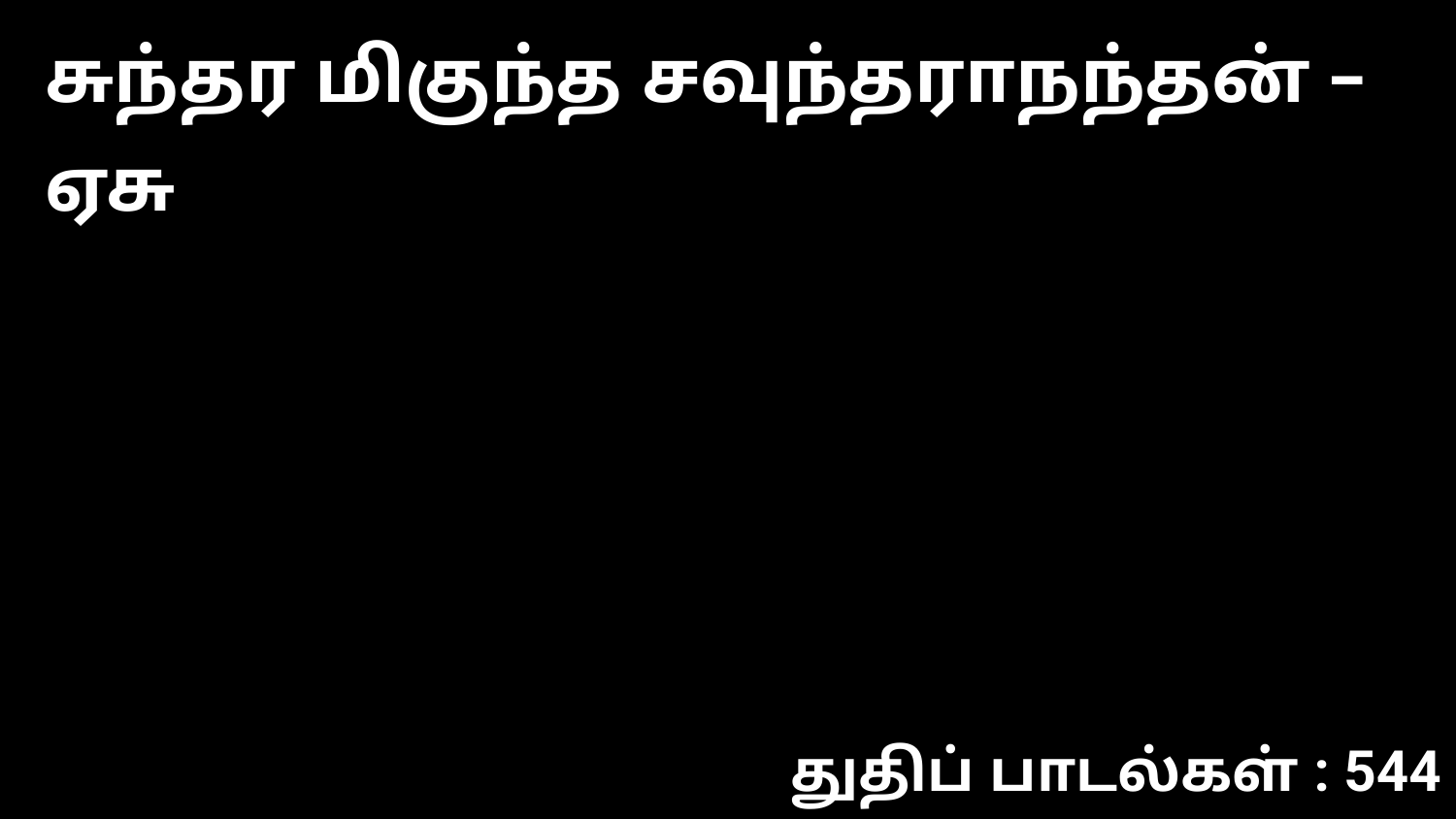

சுந்தர மிகுந்த சவுந்தராநந்தன் – ஏசு
துதிப் பாடல்கள் : 544